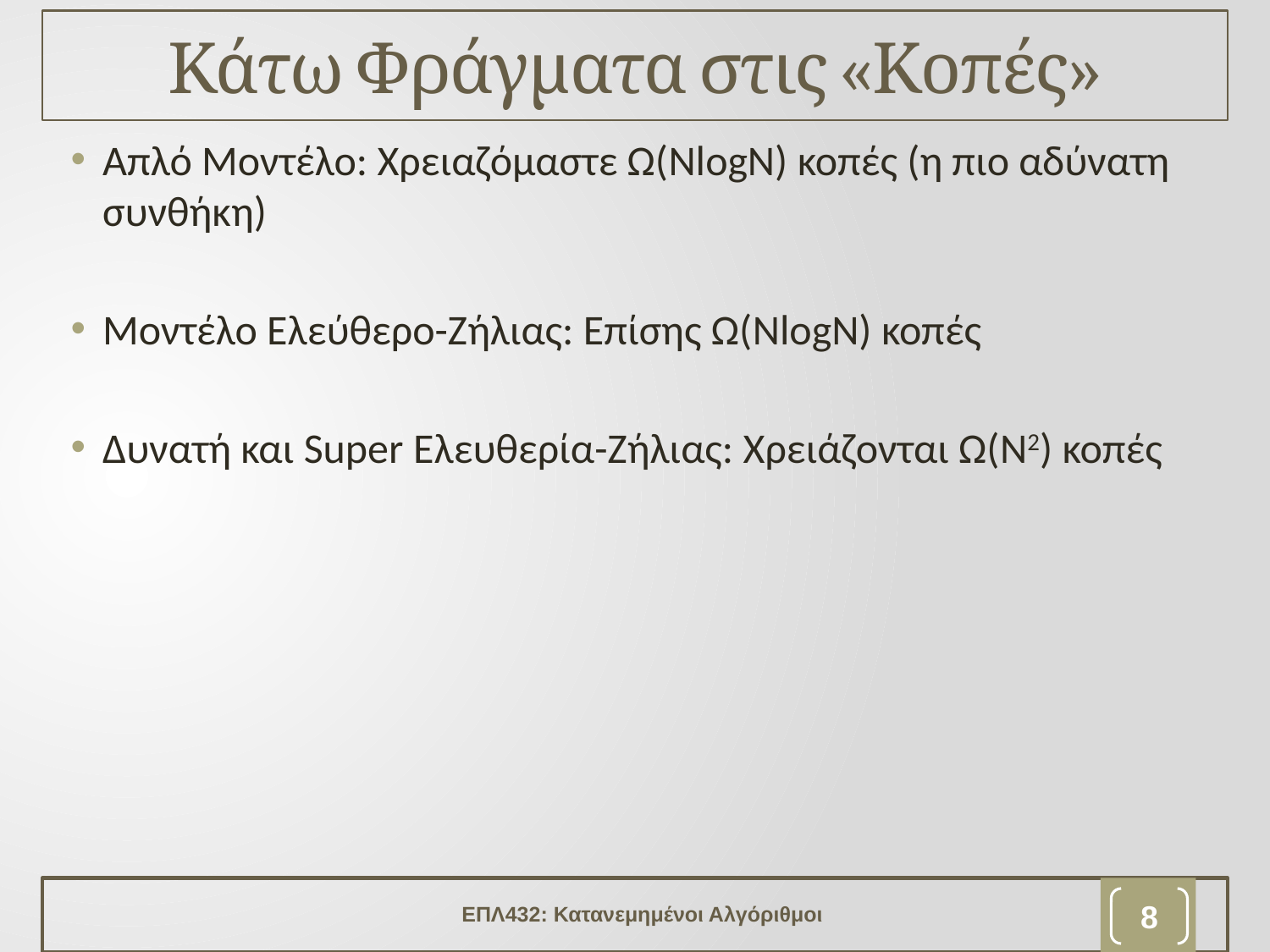

# Κάτω Φράγματα στις «Κοπές»
Απλό Μοντέλο: Χρειαζόμαστε Ω(NlogN) κοπές (η πιο αδύνατη συνθήκη)

Μοντέλο Ελεύθερο-Ζήλιας: Επίσης Ω(NlogN) κοπές

Δυνατή και Super Ελευθερία-Ζήλιας: Χρειάζονται Ω(N2) κοπές
ΕΠΛ432: Κατανεμημένοι Αλγόριθμοι
8